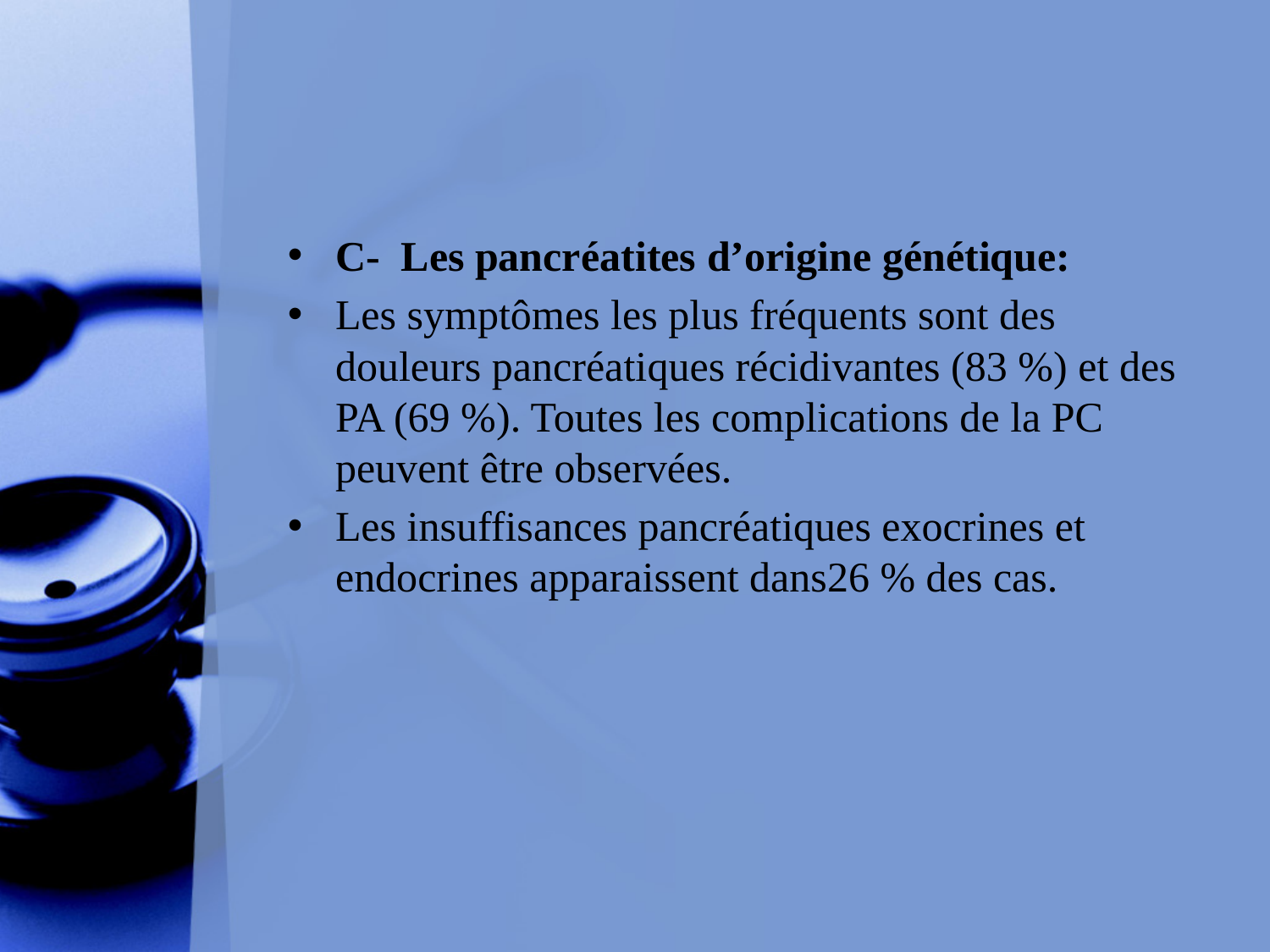

#
C-  Les pancréatites d’origine génétique:
Les symptômes les plus fréquents sont des douleurs pancréatiques récidivantes (83 %) et des PA (69 %). Toutes les complications de la PC peuvent être observées.
Les insuffisances pancréatiques exocrines et endocrines apparaissent dans26 % des cas.